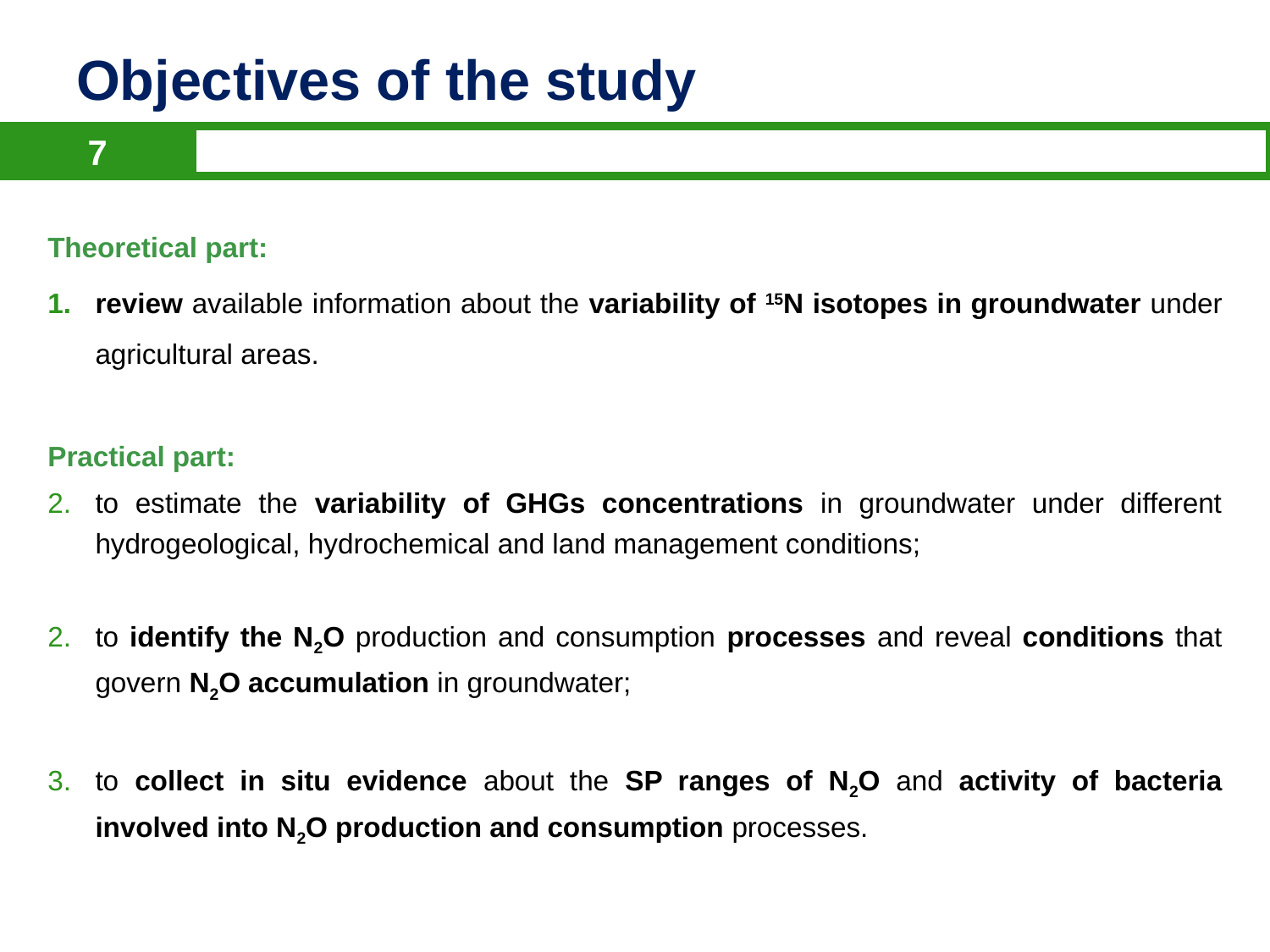

# Objectives of the study

7
Theoretical part:
review available information about the variability of 15N isotopes in groundwater under agricultural areas.

Practical part:
to estimate the variability of GHGs concentrations in groundwater under different hydrogeological, hydrochemical and land management conditions;

to identify the N2O production and consumption processes and reveal conditions that govern N2O accumulation in groundwater;

to collect in situ evidence about the SP ranges of N2O and activity of bacteria involved into N2O production and consumption processes.